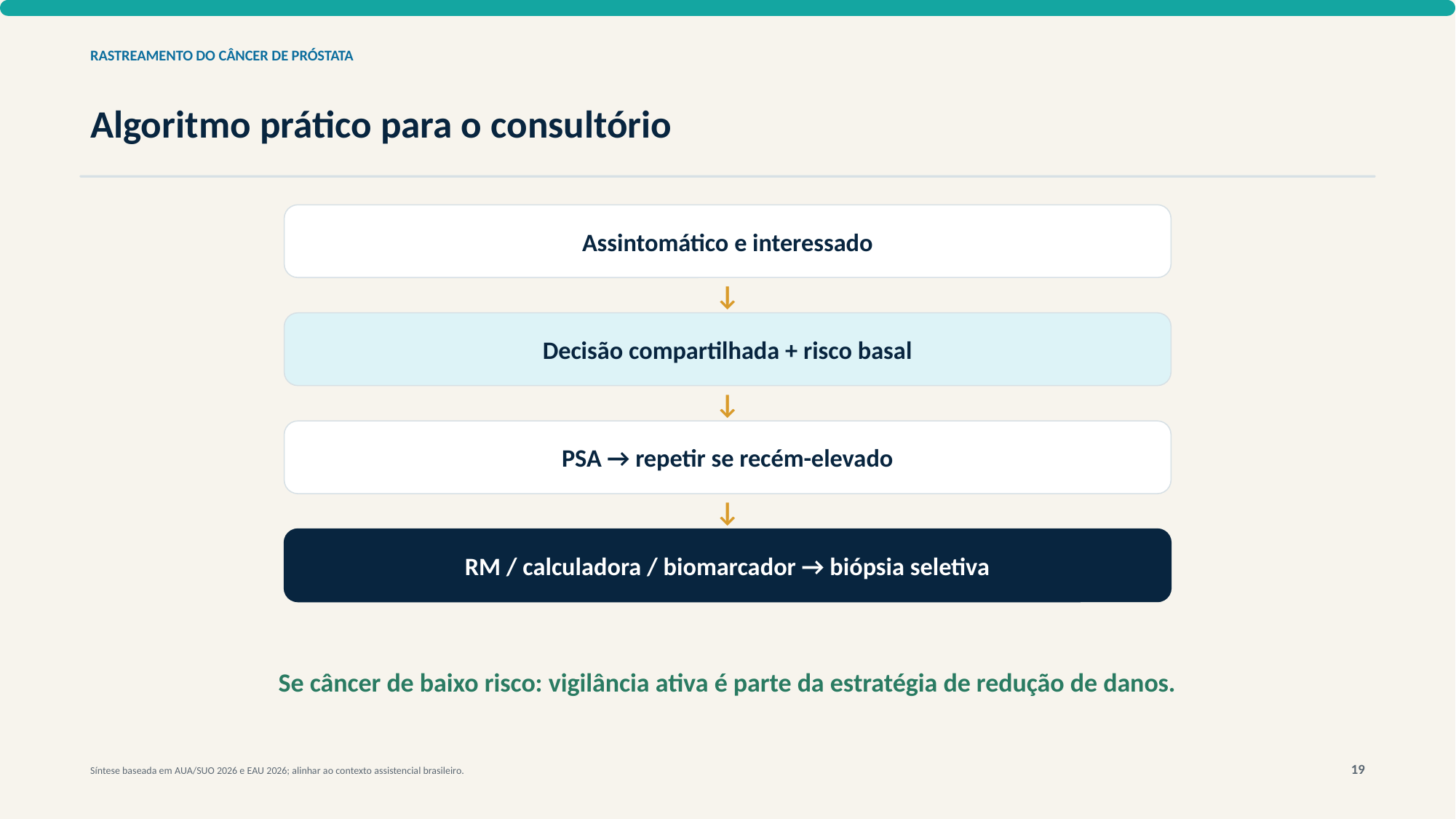

RASTREAMENTO DO CÂNCER DE PRÓSTATA
Algoritmo prático para o consultório

Assintomático e interessado
↓

Decisão compartilhada + risco basal
↓

PSA → repetir se recém-elevado
↓

RM / calculadora / biomarcador → biópsia seletiva
Se câncer de baixo risco: vigilância ativa é parte da estratégia de redução de danos.
19
Síntese baseada em AUA/SUO 2026 e EAU 2026; alinhar ao contexto assistencial brasileiro.